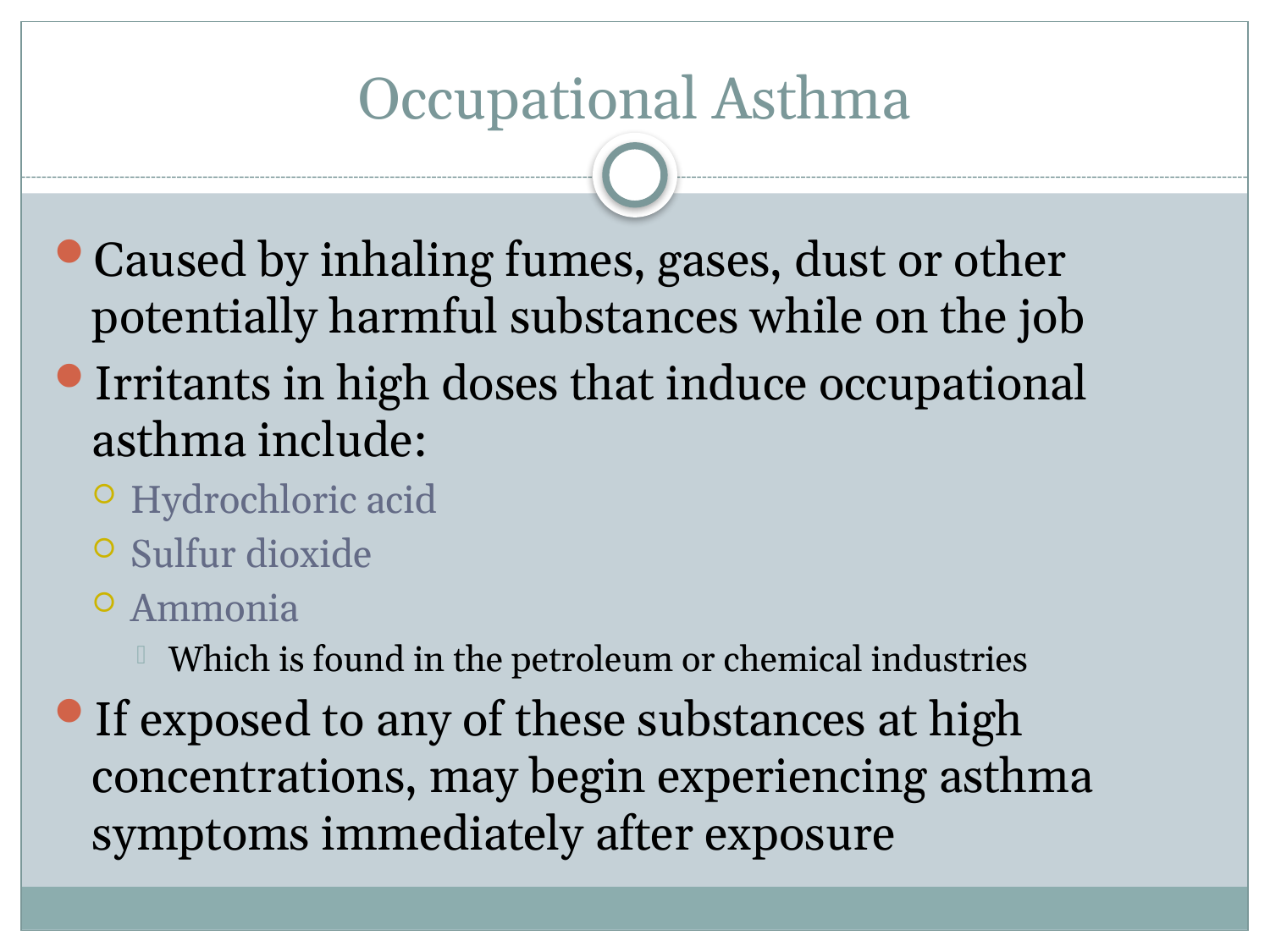

# Occupational Asthma
Caused by inhaling fumes, gases, dust or other potentially harmful substances while on the job
Irritants in high doses that induce occupational asthma include:
Hydrochloric acid
Sulfur dioxide
Ammonia
Which is found in the petroleum or chemical industries
If exposed to any of these substances at high concentrations, may begin experiencing asthma symptoms immediately after exposure